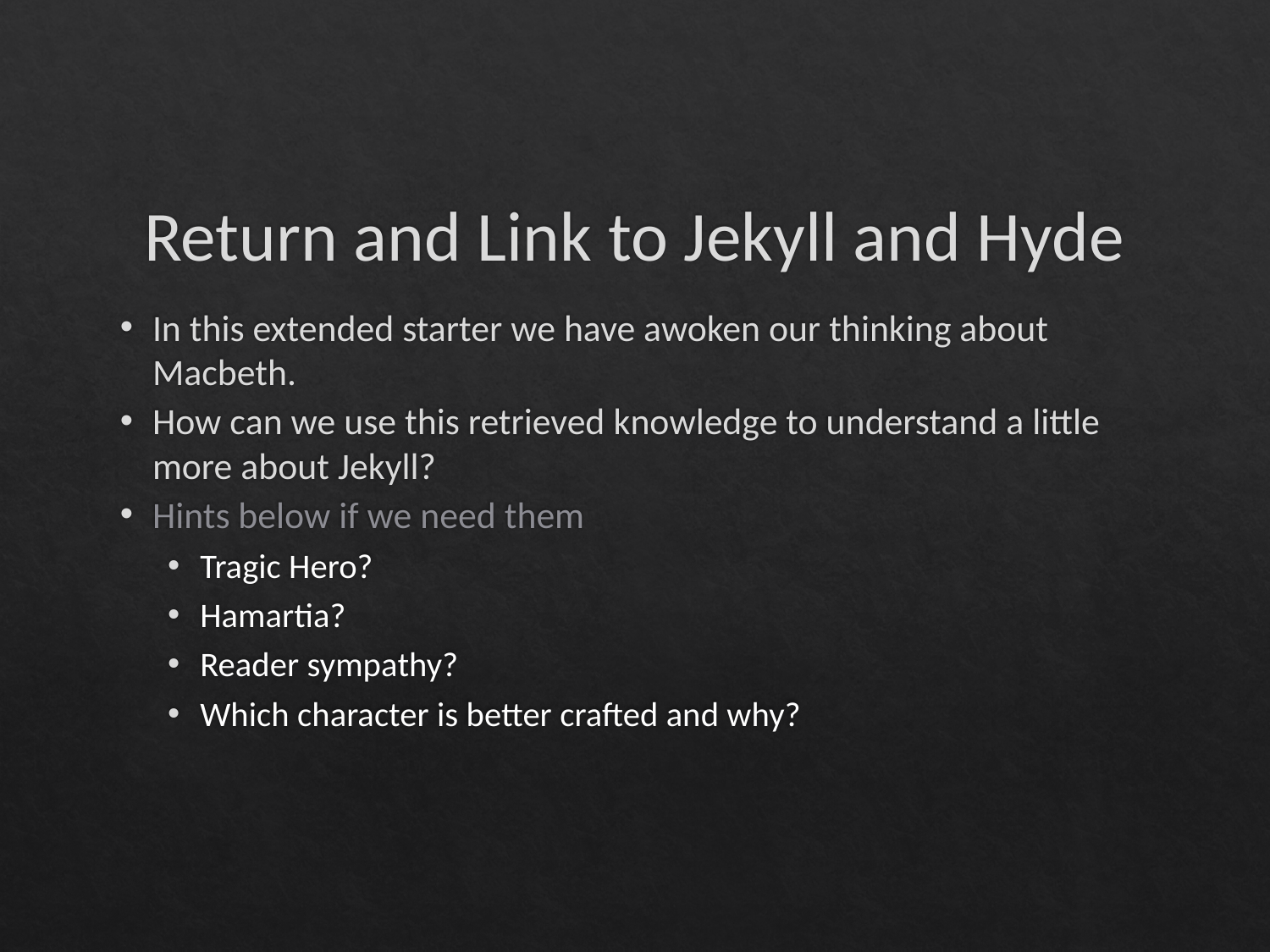

# Return and Link to Jekyll and Hyde
In this extended starter we have awoken our thinking about Macbeth.
How can we use this retrieved knowledge to understand a little more about Jekyll?
Hints below if we need them
Tragic Hero?
Hamartia?
Reader sympathy?
Which character is better crafted and why?